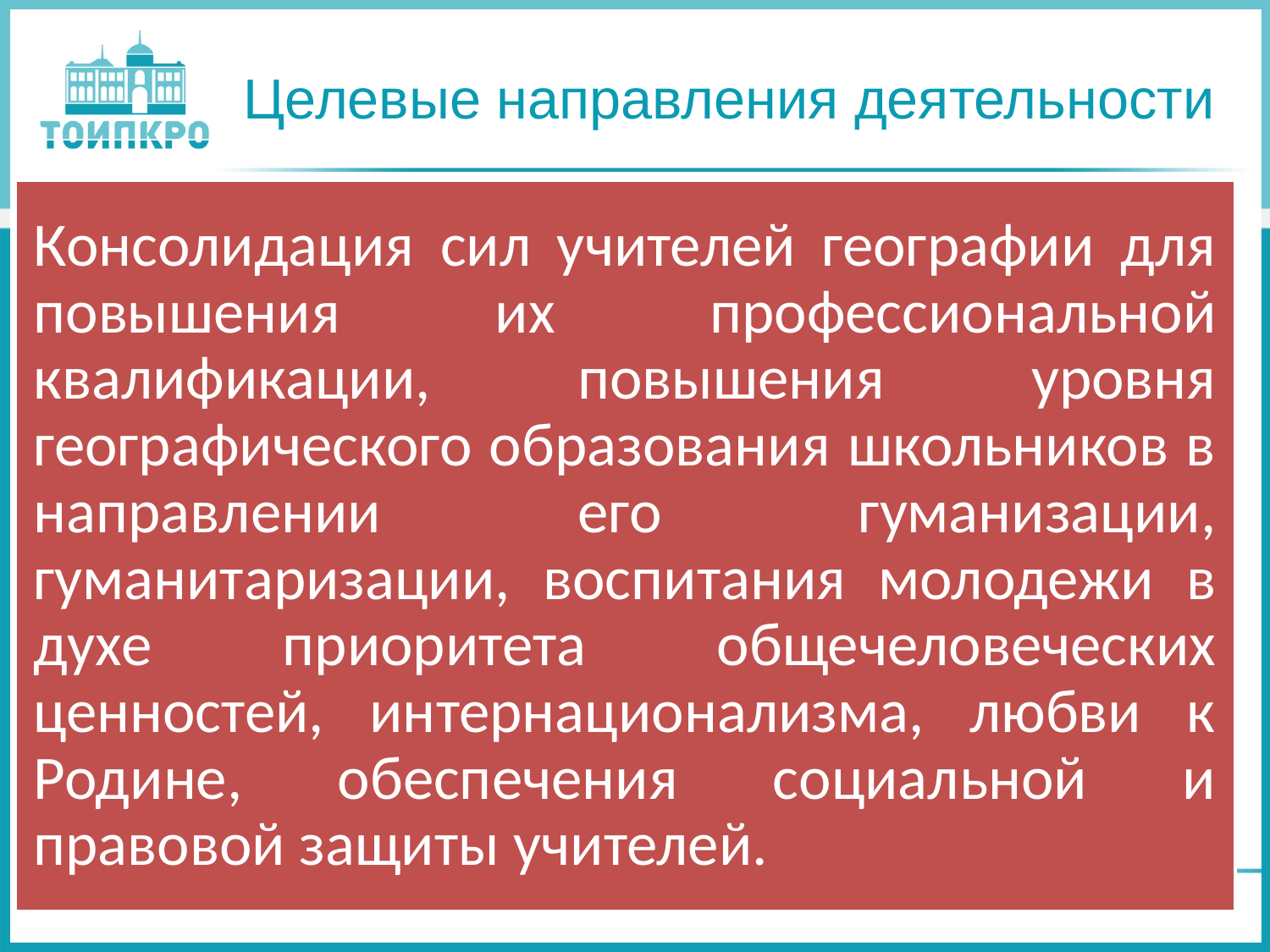

Целевые направления деятельности
Консолидация сил учителей географии для повышения их профессиональной квалификации, повышения уровня географического образования школьников в направлении его гуманизации, гуманитаризации, воспитания молодежи в духе приоритета общечеловеческих ценностей, интернационализма, любви к Родине, обеспечения социальной и правовой защиты учителей.